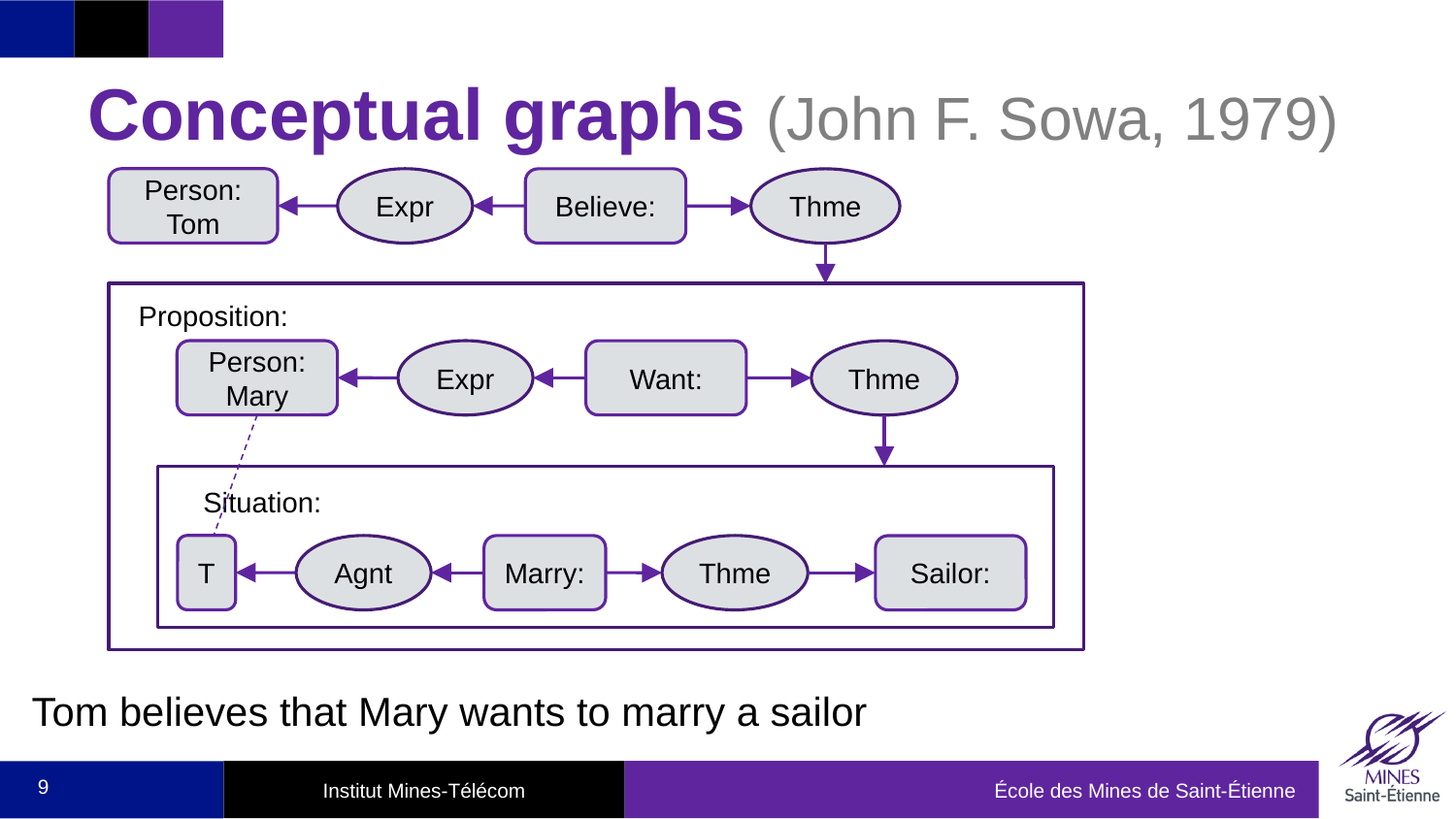

# Conceptual graphs (John F. Sowa, 1979)
Person: Tom
Expr
Believe:
Thme

Proposition:
Person: Mary
Expr
Want:
Thme

Situation:
T
Agnt
Marry:
Thme
Sailor:
Tom believes that Mary wants to marry a sailor

9